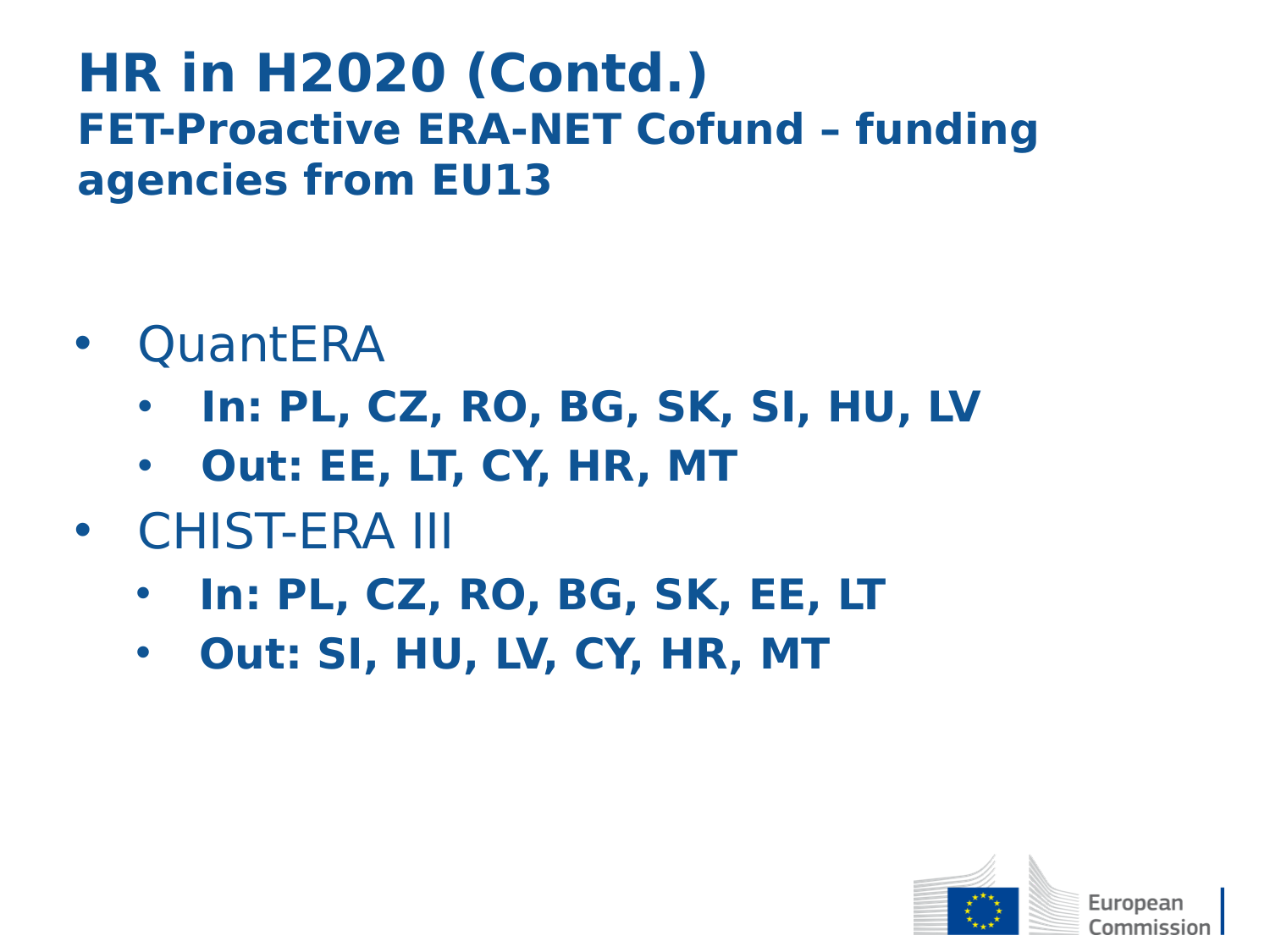

# HR in H2020 (Contd.) FET-Proactive ERA-NET Cofund – funding agencies from EU13
QuantERA
In: PL, CZ, RO, BG, SK, SI, HU, LV
Out: EE, LT, CY, HR, MT
CHIST-ERA III
In: PL, CZ, RO, BG, SK, EE, LT
Out: SI, HU, LV, CY, HR, MT